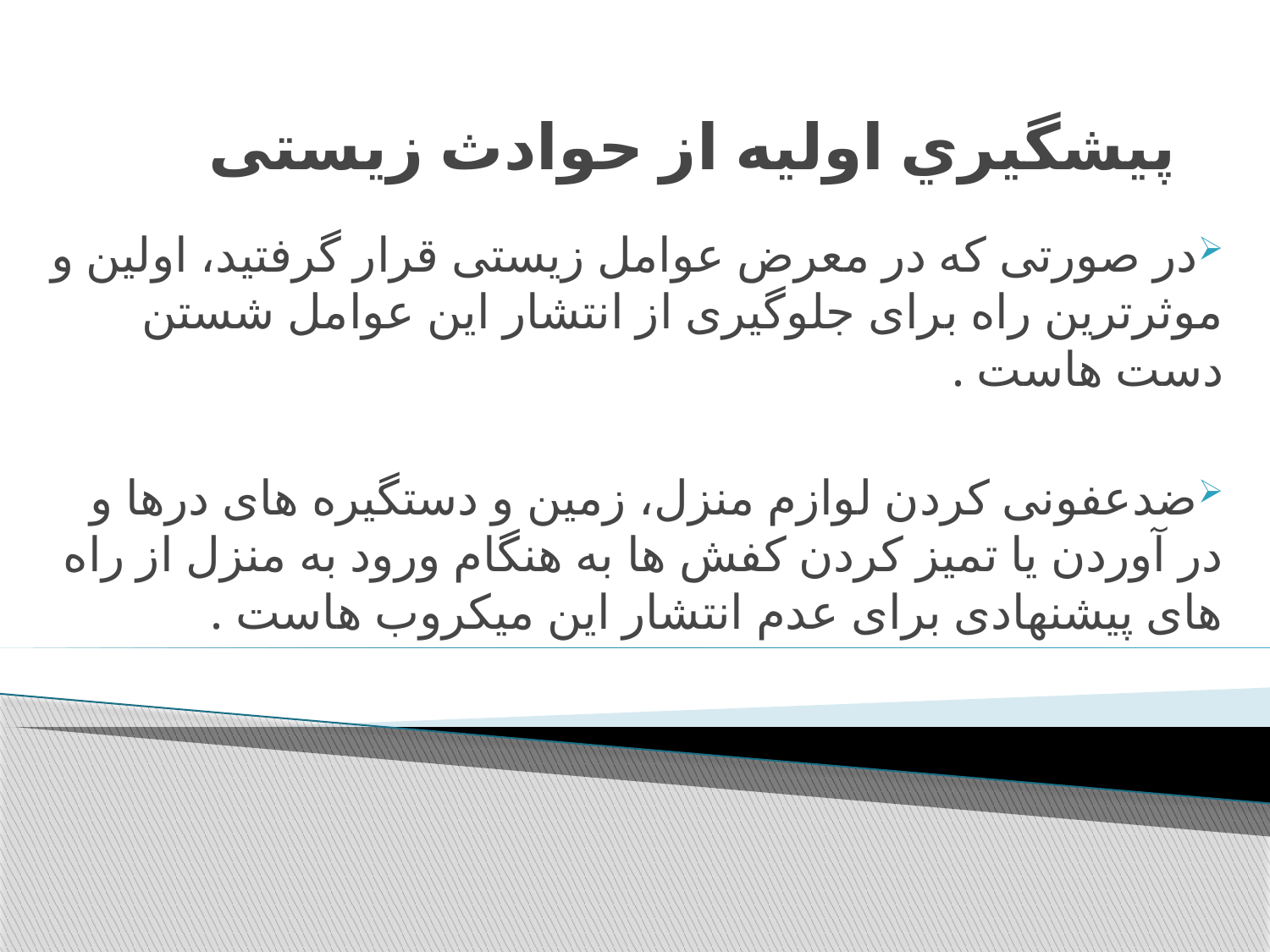

# پیشگیري اولیه از حوادث زیستی
در صورتی که در معرض عوامل زیستی قرار گرفتید، اولین و موثرترین راه برای جلوگیری از انتشار این عوامل شستن دست هاست .

ضدعفونی کردن لوازم منزل، زمین و دستگیره های درها و در آوردن یا تمیز کردن کفش ها به هنگام ورود به منزل از راه های پیشنهادی برای عدم انتشار این میكروب هاست .